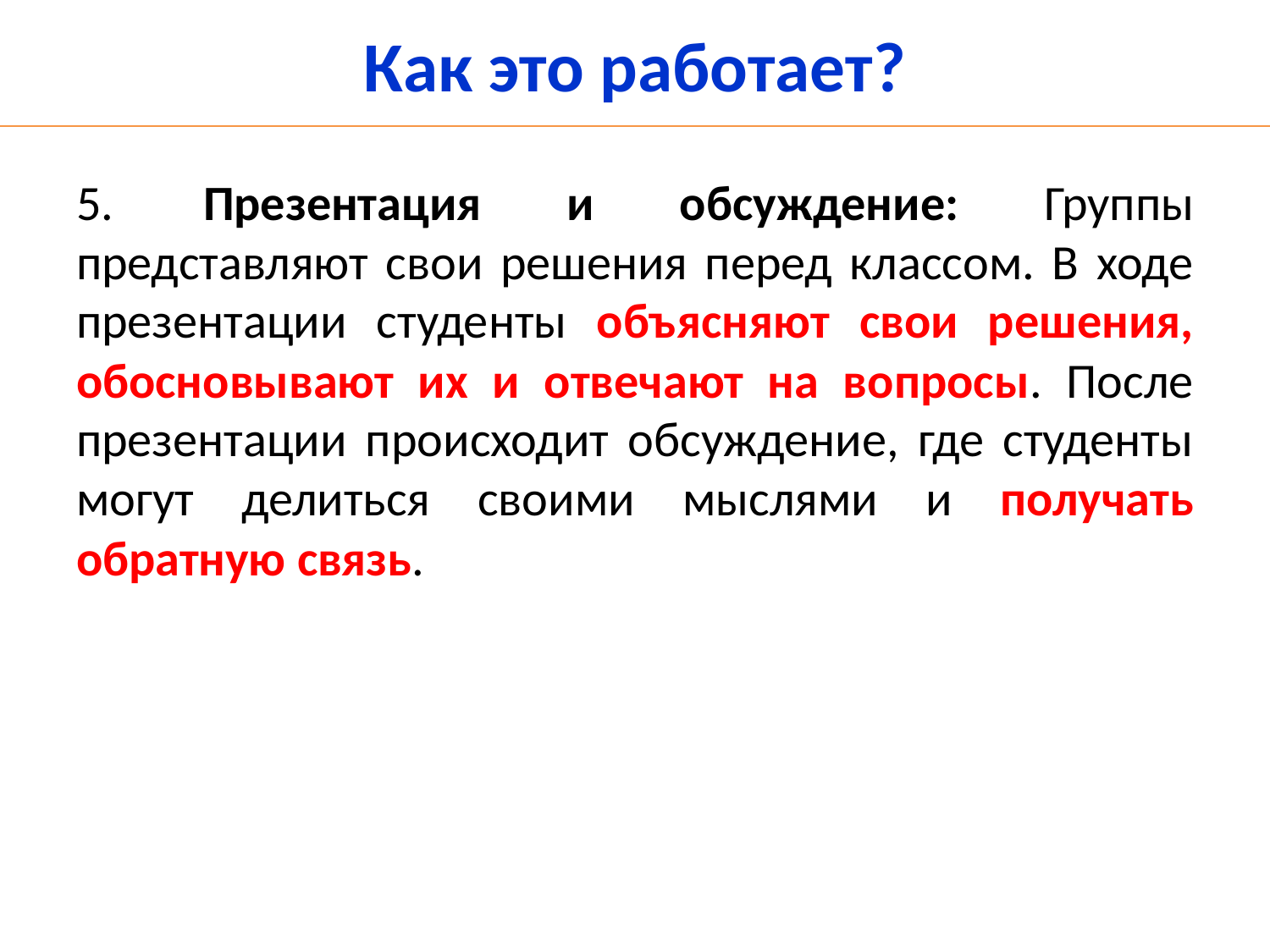

Как это работает?
5.	Презентация и обсуждение: Группы представляют свои решения перед классом. В ходе презентации студенты объясняют свои решения, обосновывают их и отвечают на вопросы. После презентации происходит обсуждение, где студенты могут делиться своими мыслями и получать обратную связь.